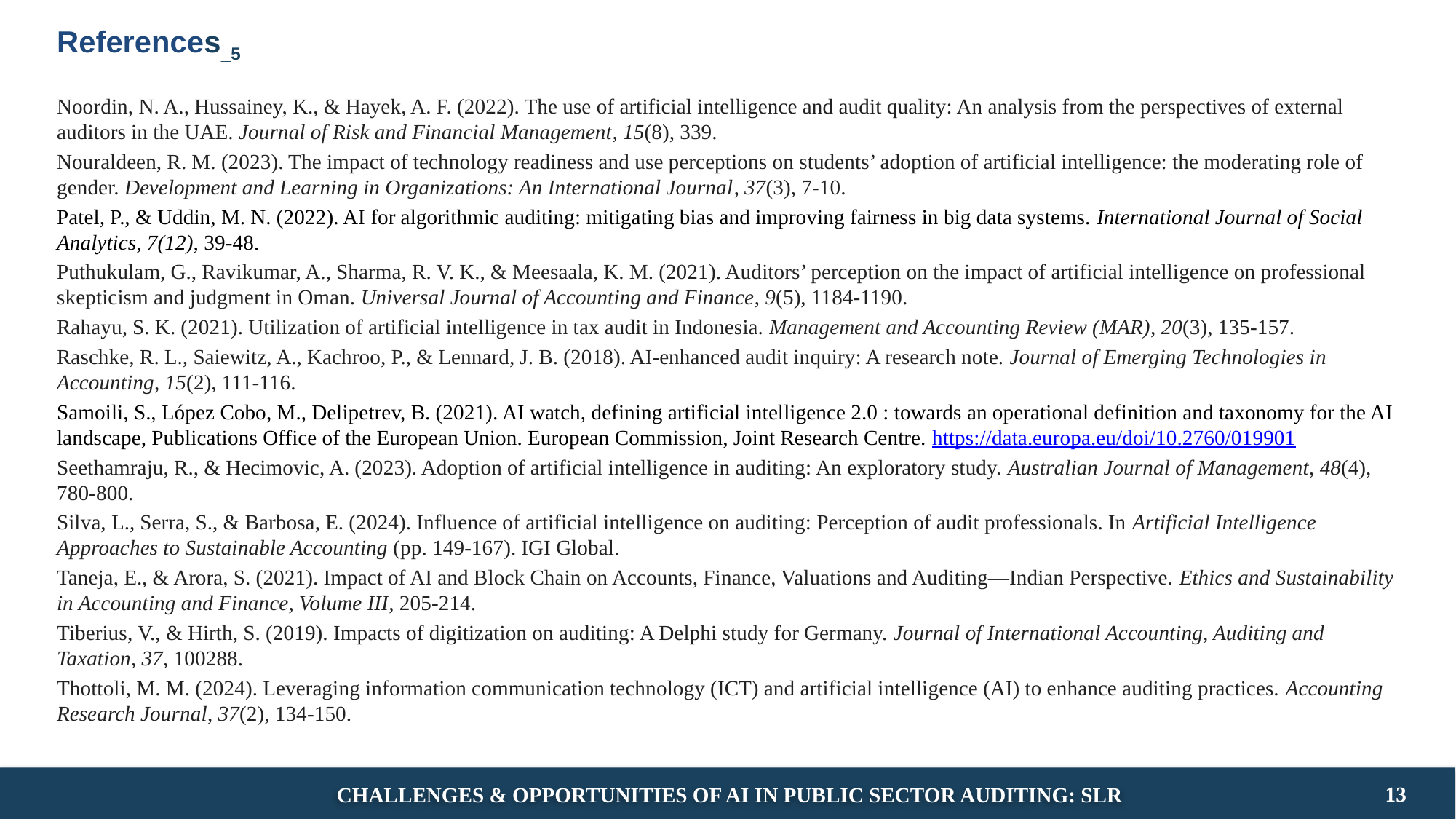

# References_5
Noordin, N. A., Hussainey, K., & Hayek, A. F. (2022). The use of artificial intelligence and audit quality: An analysis from the perspectives of external auditors in the UAE. Journal of Risk and Financial Management, 15(8), 339.
Nouraldeen, R. M. (2023). The impact of technology readiness and use perceptions on students’ adoption of artificial intelligence: the moderating role of gender. Development and Learning in Organizations: An International Journal, 37(3), 7-10.
Patel, P., & Uddin, M. N. (2022). AI for algorithmic auditing: mitigating bias and improving fairness in big data systems. International Journal of Social Analytics, 7(12), 39-48.
Puthukulam, G., Ravikumar, A., Sharma, R. V. K., & Meesaala, K. M. (2021). Auditors’ perception on the impact of artificial intelligence on professional skepticism and judgment in Oman. Universal Journal of Accounting and Finance, 9(5), 1184-1190.
Rahayu, S. K. (2021). Utilization of artificial intelligence in tax audit in Indonesia. Management and Accounting Review (MAR), 20(3), 135-157.
Raschke, R. L., Saiewitz, A., Kachroo, P., & Lennard, J. B. (2018). AI-enhanced audit inquiry: A research note. Journal of Emerging Technologies in Accounting, 15(2), 111-116.
Samoili, S., López Cobo, M., Delipetrev, B. (2021). AI watch, defining artificial intelligence 2.0 : towards an operational definition and taxonomy for the AI landscape, Publications Office of the European Union. European Commission, Joint Research Centre. https://data.europa.eu/doi/10.2760/019901
Seethamraju, R., & Hecimovic, A. (2023). Adoption of artificial intelligence in auditing: An exploratory study. Australian Journal of Management, 48(4), 780-800.
Silva, L., Serra, S., & Barbosa, E. (2024). Influence of artificial intelligence on auditing: Perception of audit professionals. In Artificial Intelligence Approaches to Sustainable Accounting (pp. 149-167). IGI Global.
Taneja, E., & Arora, S. (2021). Impact of AI and Block Chain on Accounts, Finance, Valuations and Auditing—Indian Perspective. Ethics and Sustainability in Accounting and Finance, Volume III, 205-214.
Tiberius, V., & Hirth, S. (2019). Impacts of digitization on auditing: A Delphi study for Germany. Journal of International Accounting, Auditing and Taxation, 37, 100288.
Thottoli, M. M. (2024). Leveraging information communication technology (ICT) and artificial intelligence (AI) to enhance auditing practices. Accounting Research Journal, 37(2), 134-150.